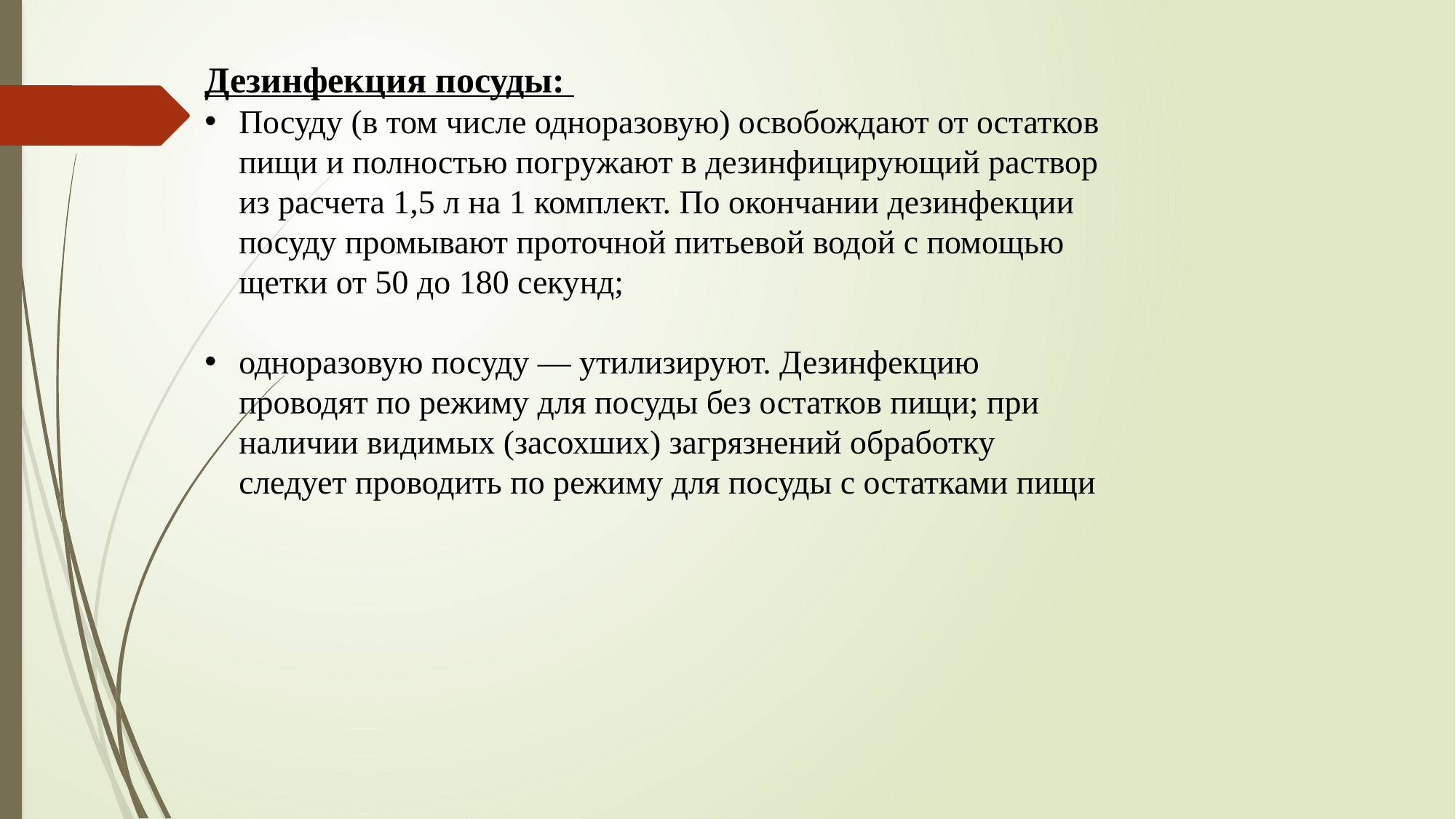

Дезинфекция посуды:
Посуду (в том числе одноразовую) освобождают от остатков пищи и полностью погружают в дезинфицирующий раствор из расчета 1,5 л на 1 комплект. По окончании дезинфекции посуду промывают проточной питьевой водой с помощью щетки от 50 до 180 секунд;

одноразовую посуду — утилизируют. Дезинфекцию проводят по режиму для посуды без остатков пищи; при наличии видимых (засохших) загрязнений обработку следует проводить по режиму для посуды с остатками пищи